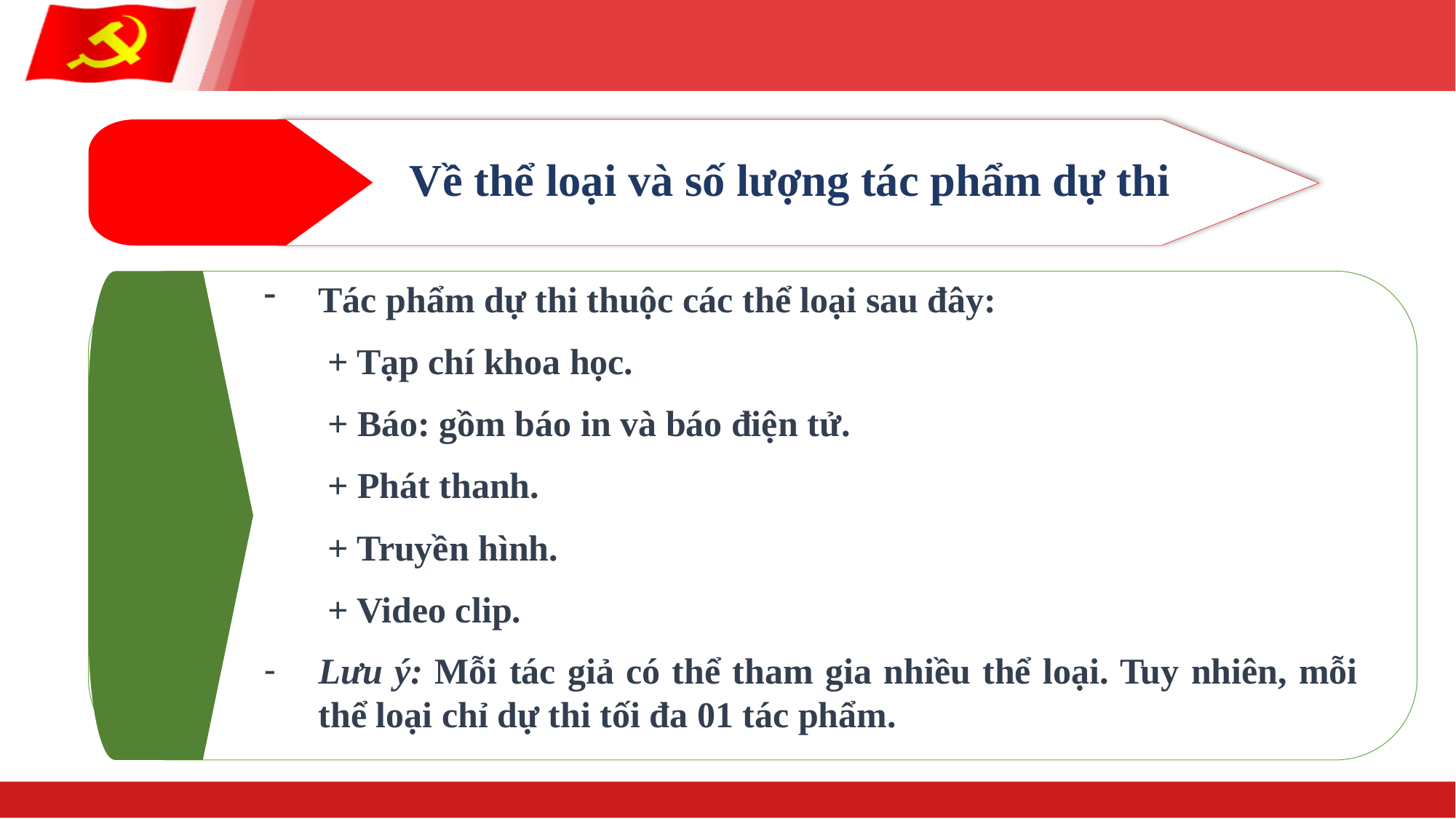

Về thể loại và số lượng tác phẩm dự thi
Tác phẩm dự thi thuộc các thể loại sau đây:
       + Tạp chí khoa học.
       + Báo: gồm báo in và báo điện tử.
       + Phát thanh.
       + Truyền hình.
       + Video clip.
Lưu ý: Mỗi tác giả có thể tham gia nhiều thể loại. Tuy nhiên, mỗi thể loại chỉ dự thi tối đa 01 tác phẩm.